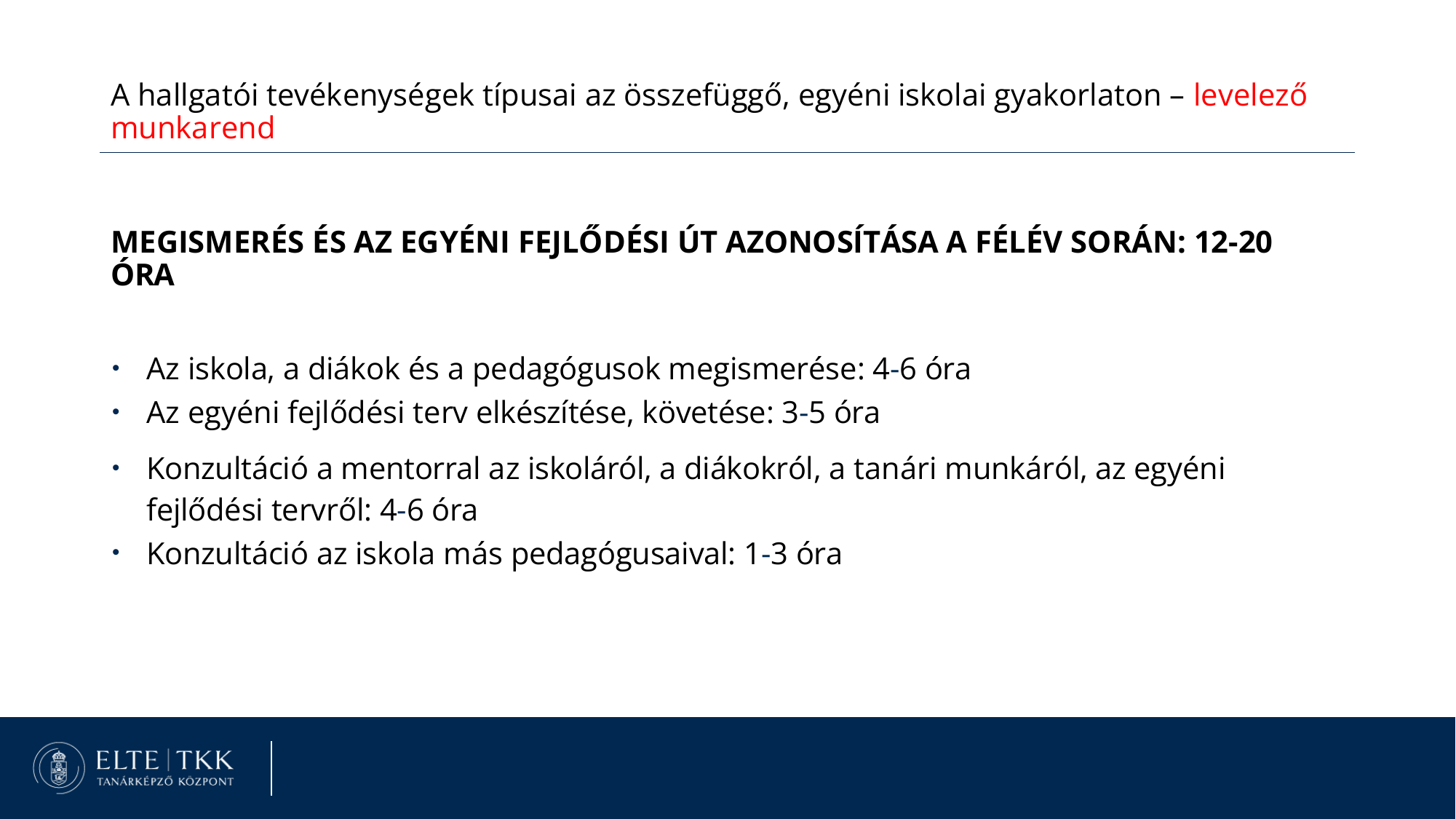

A hallgatói tevékenységek típusai az összefüggő, egyéni iskolai gyakorlaton – levelező munkarend

MEGISMERÉS ÉS AZ EGYÉNI FEJLŐDÉSI ÚT AZONOSÍTÁSA A FÉLÉV SORÁN: 12-20 ÓRA

Az iskola, a diákok és a pedagógusok megismerése: 4-6 óra
Az egyéni fejlődési terv elkészítése, követése: 3-5 óra
Konzultáció a mentorral az iskoláról, a diákokról, a tanári munkáról, az egyéni fejlődési tervről: 4-6 óra
Konzultáció az iskola más pedagógusaival: 1-3 óra